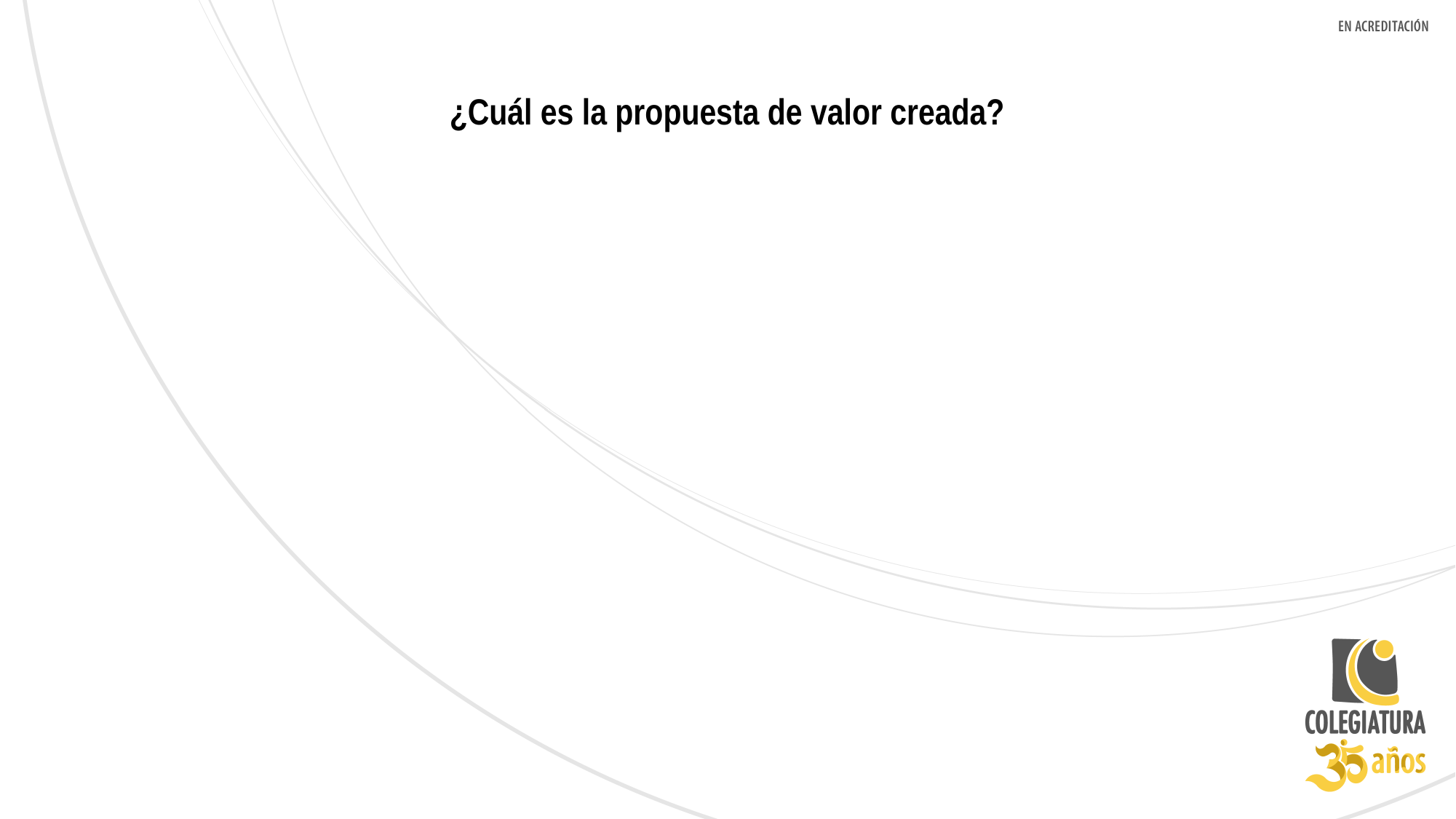

¿Cuál es la propuesta de valor creada?